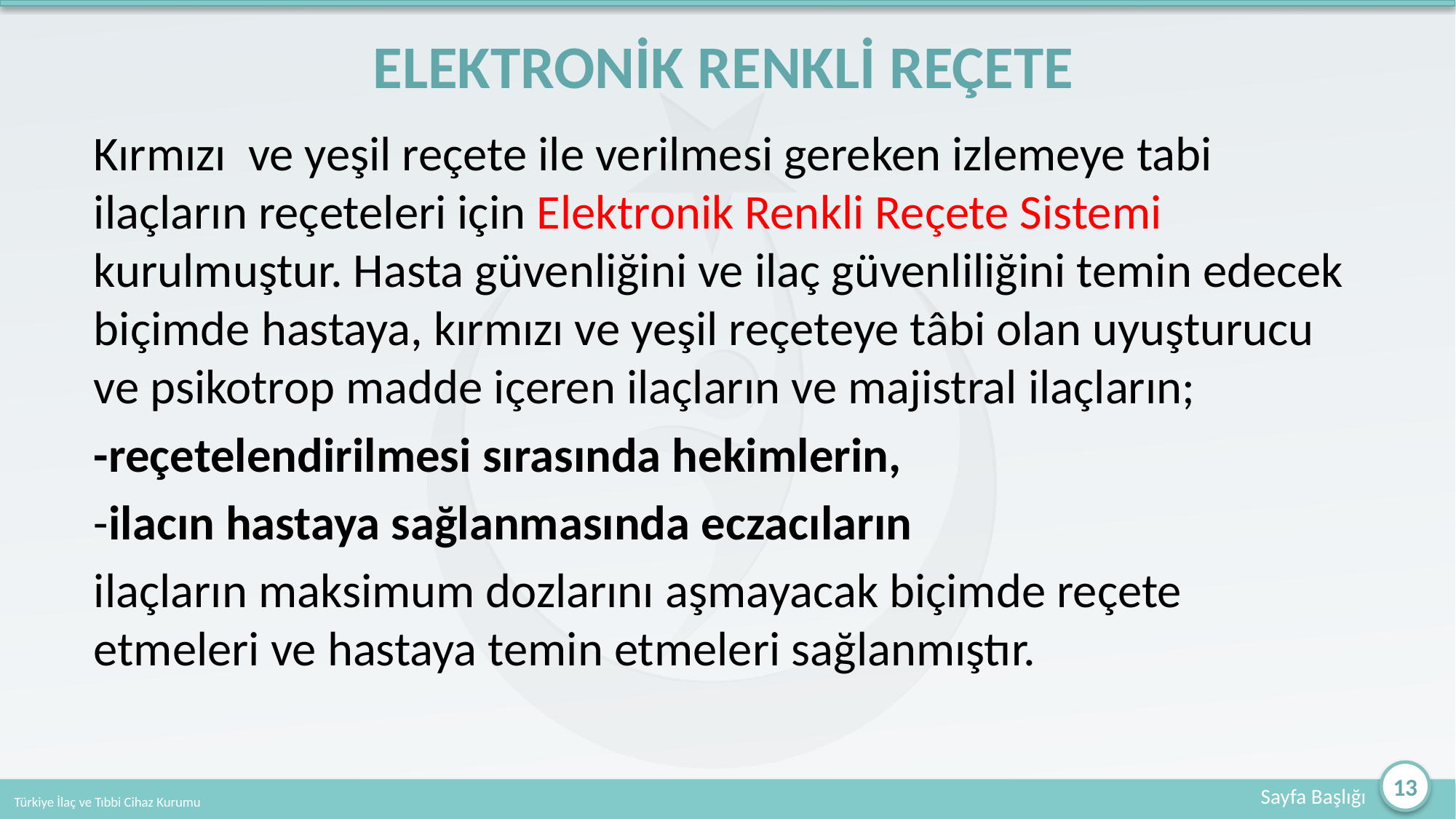

# ELEKTRONİK RENKLİ REÇETE
Kırmızı  ve yeşil reçete ile verilmesi gereken izlemeye tabi ilaçların reçeteleri için Elektronik Renkli Reçete Sistemi kurulmuştur. Hasta güvenliğini ve ilaç güvenliliğini temin edecek biçimde hastaya, kırmızı ve yeşil reçeteye tâbi olan uyuşturucu ve psikotrop madde içeren ilaçların ve majistral ilaçların;
-reçetelendirilmesi sırasında hekimlerin,
-ilacın hastaya sağlanmasında eczacıların
ilaçların maksimum dozlarını aşmayacak biçimde reçete etmeleri ve hastaya temin etmeleri sağlanmıştır.

13